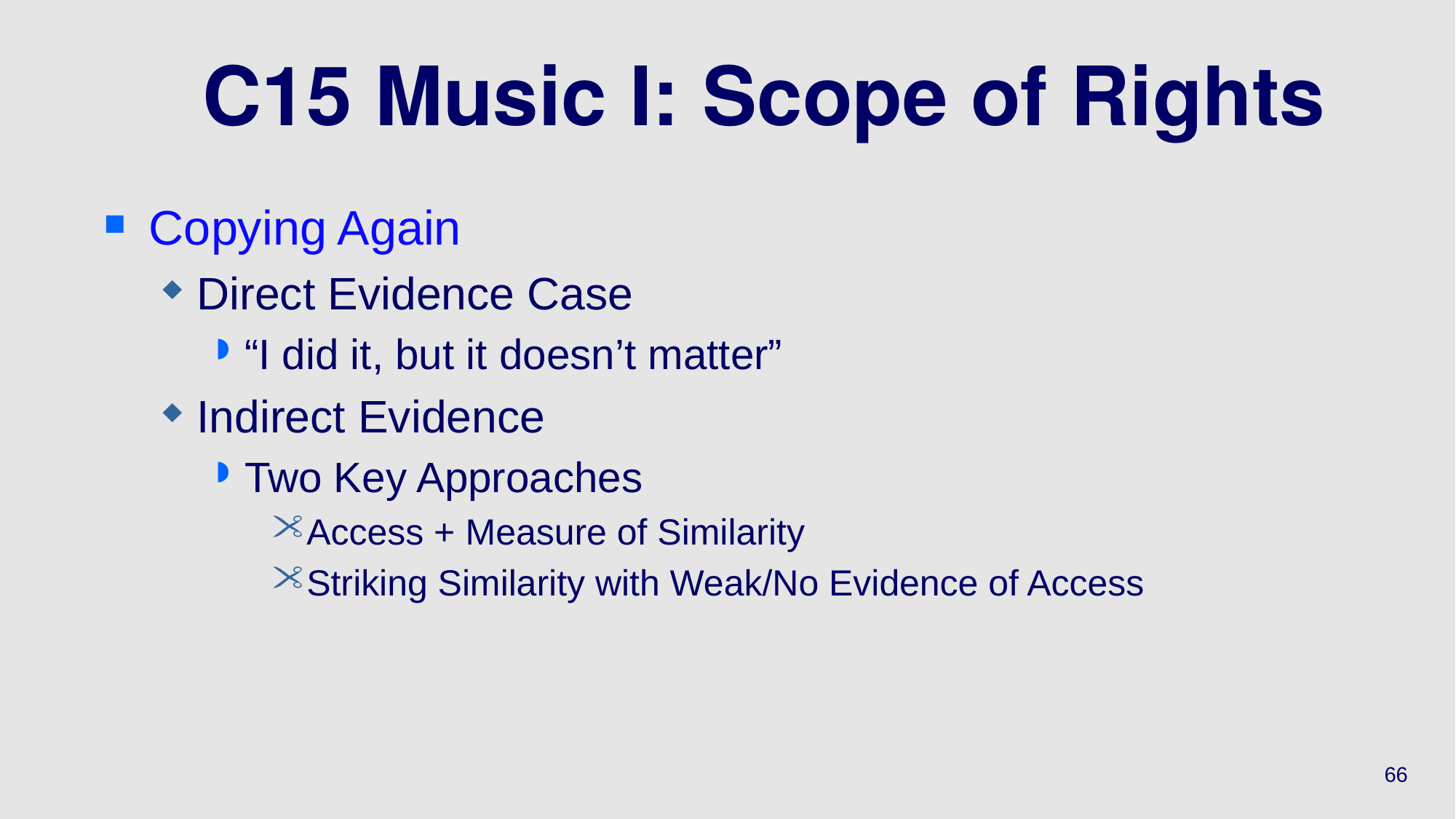

# C15 Music I: Scope of Rights
Copying Again
Direct Evidence Case
“I did it, but it doesn’t matter”
Indirect Evidence
Two Key Approaches
Access + Measure of Similarity
Striking Similarity with Weak/No Evidence of Access
66